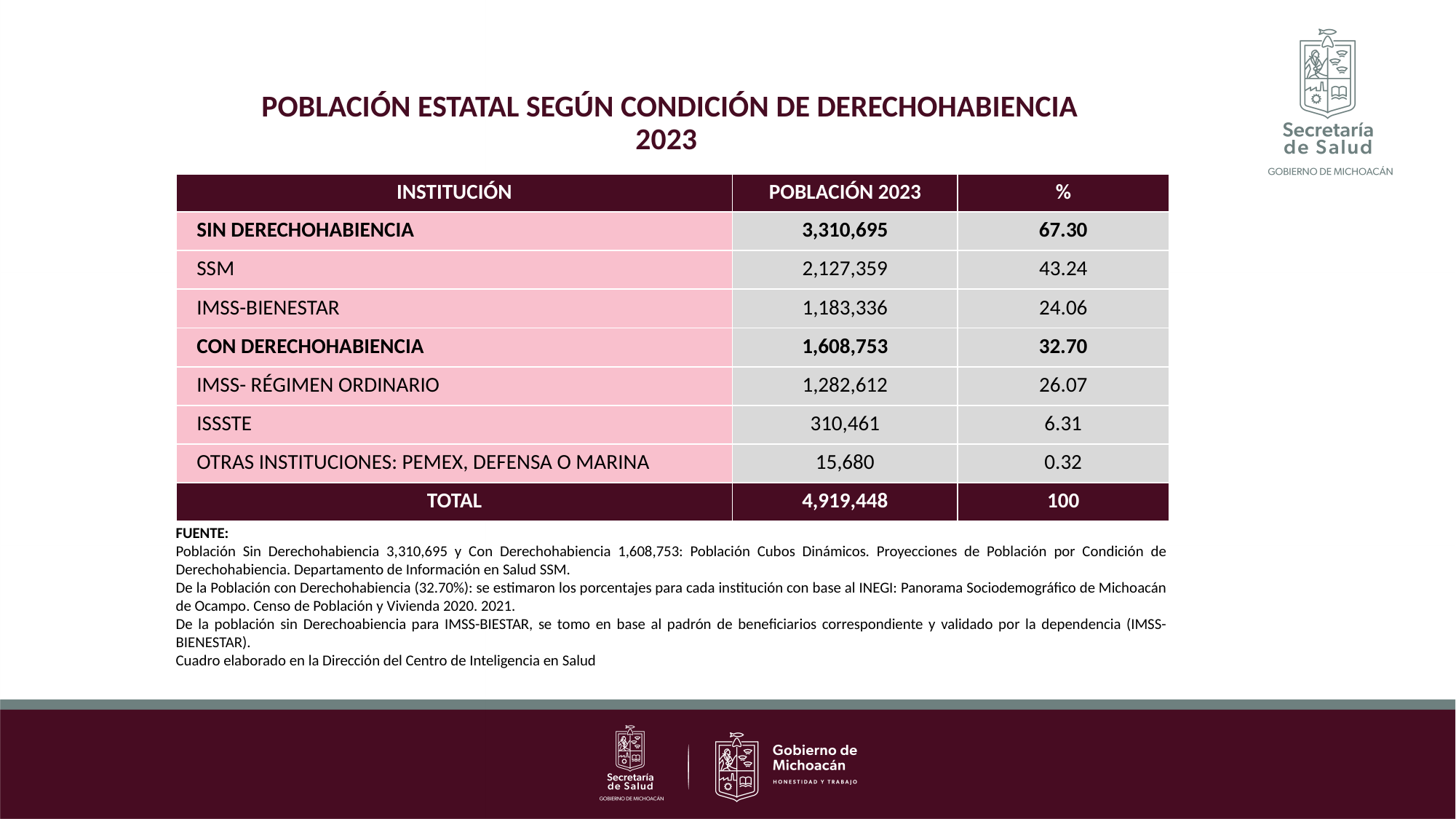

POBLACIÓN ESTATAL SEGÚN CONDICIÓN DE DERECHOHABIENCIA
2023
| INSTITUCIÓN | POBLACIÓN 2023 | % |
| --- | --- | --- |
| SIN DERECHOHABIENCIA | 3,310,695 | 67.30 |
| SSM | 2,127,359 | 43.24 |
| IMSS-BIENESTAR | 1,183,336 | 24.06 |
| CON DERECHOHABIENCIA | 1,608,753 | 32.70 |
| IMSS- RÉGIMEN ORDINARIO | 1,282,612 | 26.07 |
| ISSSTE | 310,461 | 6.31 |
| OTRAS INSTITUCIONES: PEMEX, DEFENSA O MARINA | 15,680 | 0.32 |
| TOTAL | 4,919,448 | 100 |
FUENTE:
Población Sin Derechohabiencia 3,310,695 y Con Derechohabiencia 1,608,753: Población Cubos Dinámicos. Proyecciones de Población por Condición de Derechohabiencia. Departamento de Información en Salud SSM.
De la Población con Derechohabiencia (32.70%): se estimaron los porcentajes para cada institución con base al INEGI: Panorama Sociodemográfico de Michoacán de Ocampo. Censo de Población y Vivienda 2020. 2021.
De la población sin Derechoabiencia para IMSS-BIESTAR, se tomo en base al padrón de beneficiarios correspondiente y validado por la dependencia (IMSS-BIENESTAR).
Cuadro elaborado en la Dirección del Centro de Inteligencia en Salud